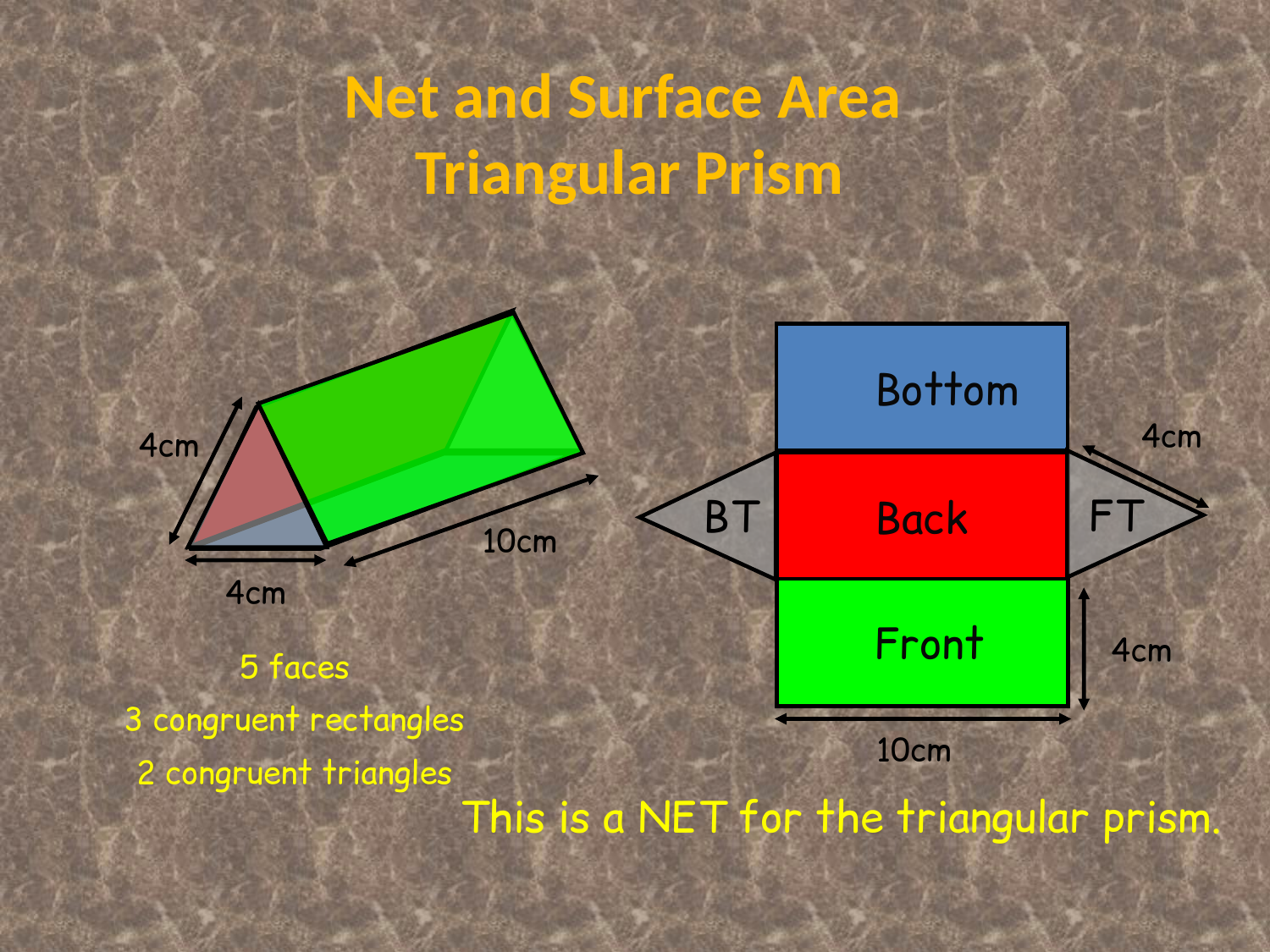

Net and Surface Area
Triangular Prism

Bottom

4cm

4cm

FT

Back

BT

10cm

4cm

Front

4cm
5 faces
3 congruent rectangles

10cm
2 congruent triangles
This is a NET for the triangular prism.